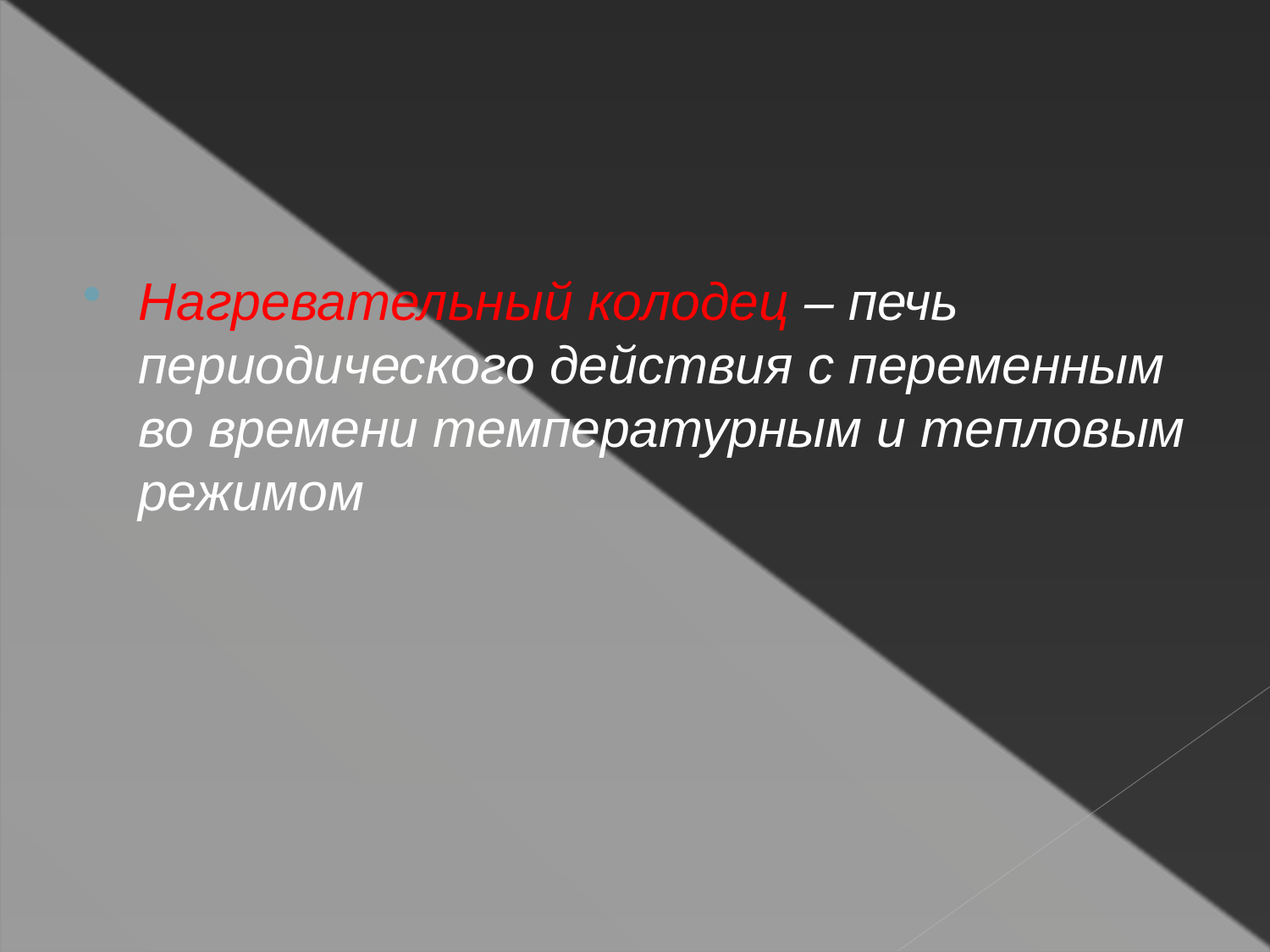

#
Нагревательный колодец – печь периодического действия с переменным во времени температурным и тепловым режимом